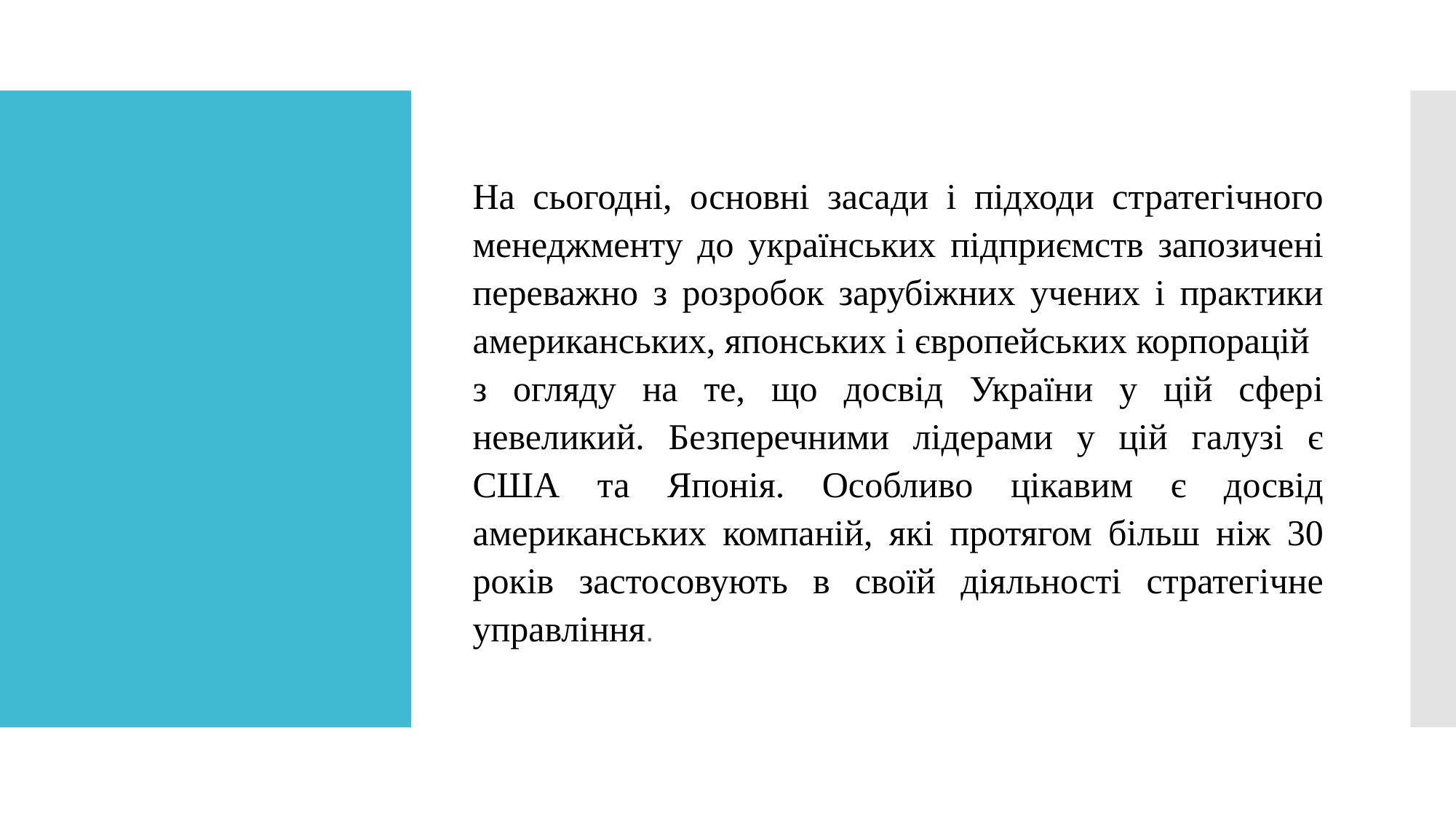

На сьогодні, основні засади і підходи стратегічного менеджменту до українських підприємств запозичені переважно з розробок зарубіжних учених і практики американських, японських і європейських корпорацій
з огляду на те, що досвід України у цій сфері невеликий. Безперечними лідерами у цій галузі є США та Японія. Особливо цікавим є досвід американських компаній, які протягом більш ніж 30 років застосовують в своїй діяльності стратегічне управління.